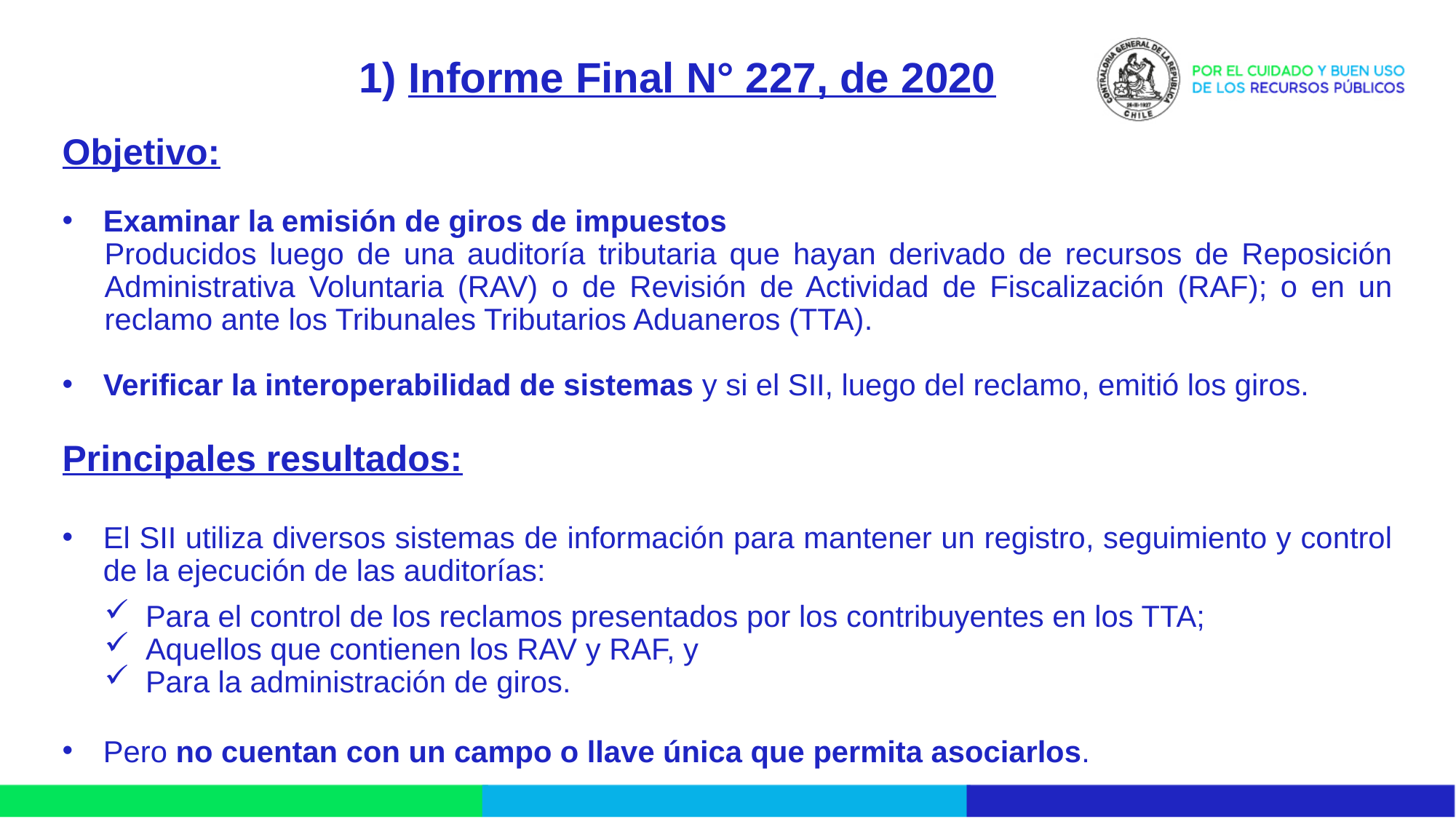

# 1) Informe Final N° 227, de 2020
Objetivo:

Examinar la emisión de giros de impuestos
Producidos luego de una auditoría tributaria que hayan derivado de recursos de Reposición Administrativa Voluntaria (RAV) o de Revisión de Actividad de Fiscalización (RAF); o en un reclamo ante los Tribunales Tributarios Aduaneros (TTA).

Verificar la interoperabilidad de sistemas y si el SII, luego del reclamo, emitió los giros.

Principales resultados:

El SII utiliza diversos sistemas de información para mantener un registro, seguimiento y control de la ejecución de las auditorías:

Para el control de los reclamos presentados por los contribuyentes en los TTA;
Aquellos que contienen los RAV y RAF, y
Para la administración de giros.

Pero no cuentan con un campo o llave única que permita asociarlos.